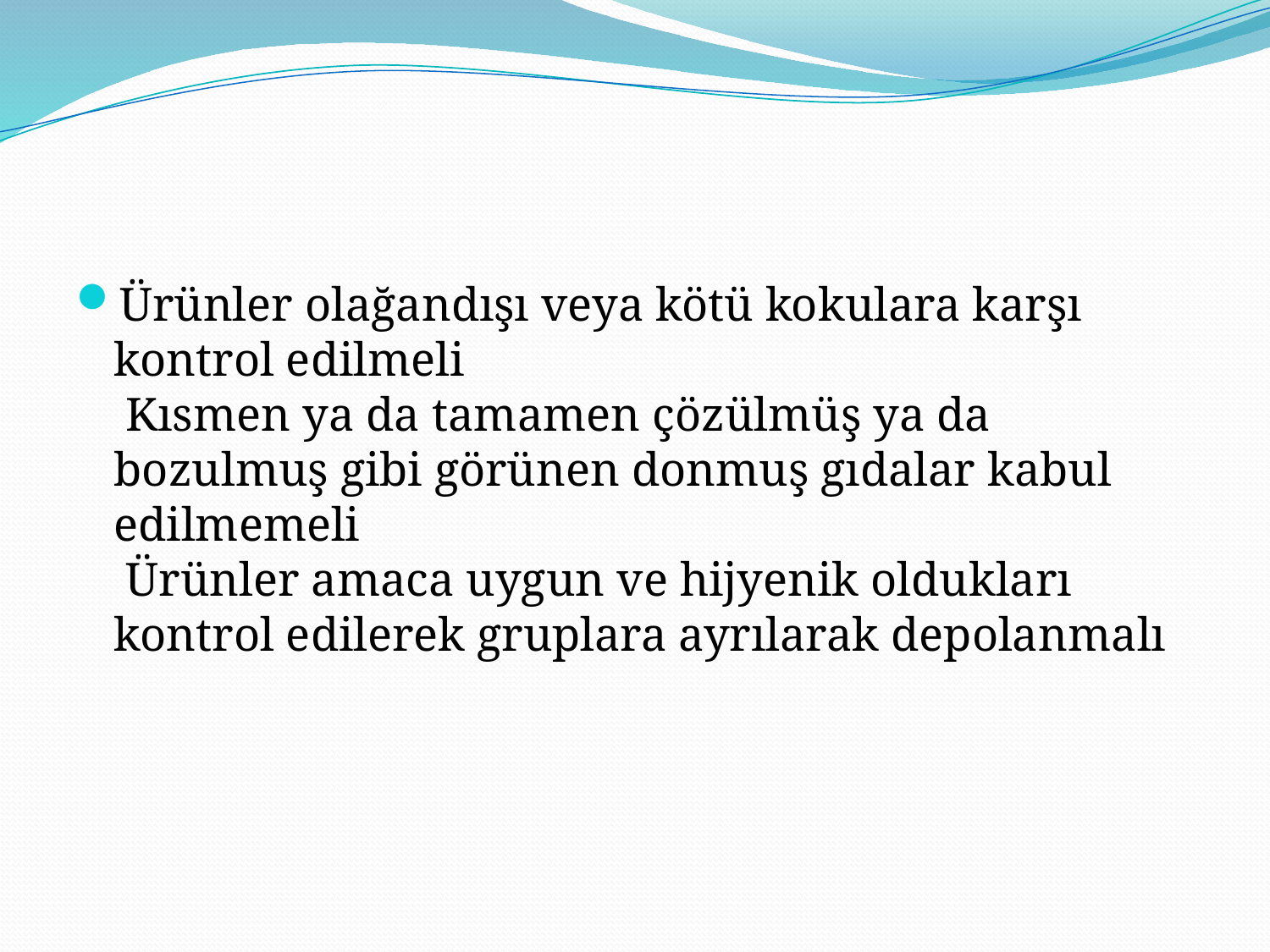

#
Ürünler olağandışı veya kötü kokulara karşı kontrol edilmeli
 Kısmen ya da tamamen çözülmüş ya da bozulmuş gibi görünen donmuş gıdalar kabul edilmemeli
 Ürünler amaca uygun ve hijyenik oldukları kontrol edilerek gruplara ayrılarak depolanmalı